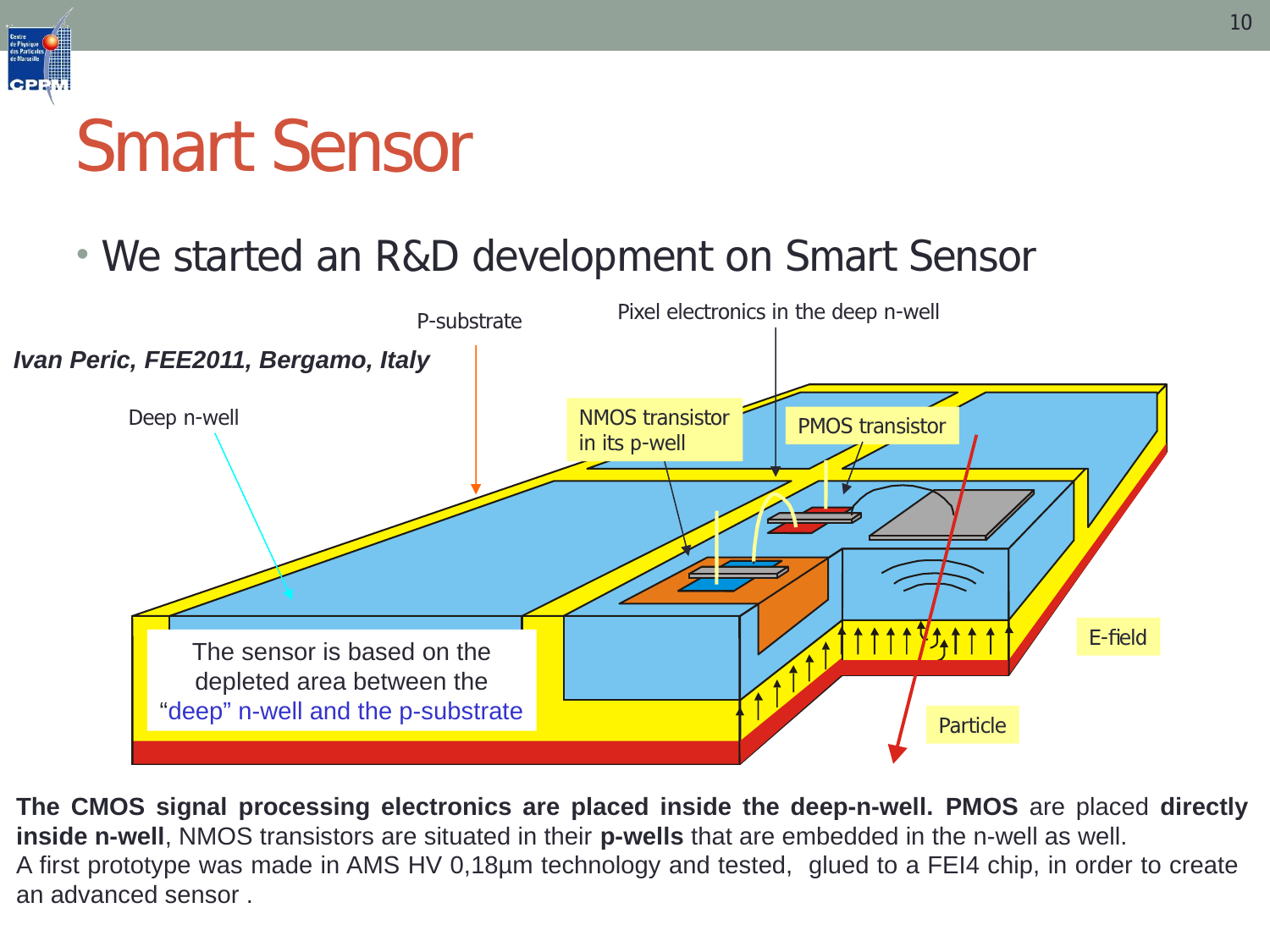

10
# Smart Sensor
We started an R&D development on Smart Sensor
Pixel electronics in the deep n-well
P-substrate

Deep n-well
NMOS transistor
in its p-well
PMOS transistor

E-field

The sensor is based on the depleted area between the “deep” n-well and the p-substrate

Particle

Ivan Peric, FEE2011, Bergamo, Italy
The CMOS signal processing electronics are placed inside the deep-n-well. PMOS are placed directly inside n-well, NMOS transistors are situated in their p-wells that are embedded in the n-well as well.
A first prototype was made in AMS HV 0,18µm technology and tested,  glued to a FEI4 chip, in order to create  an advanced sensor .